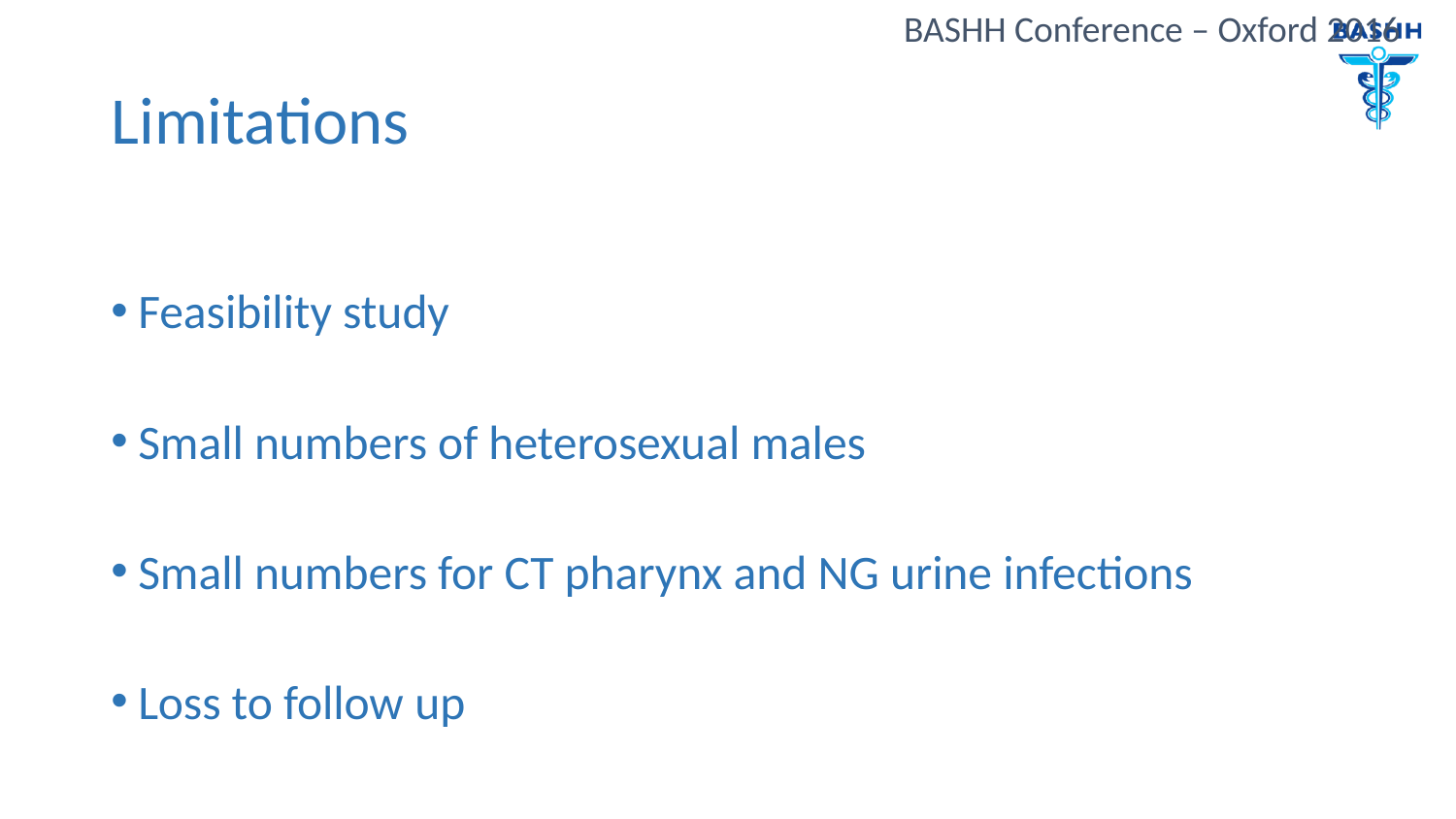

# Limitations
Feasibility study
Small numbers of heterosexual males
Small numbers for CT pharynx and NG urine infections
Loss to follow up